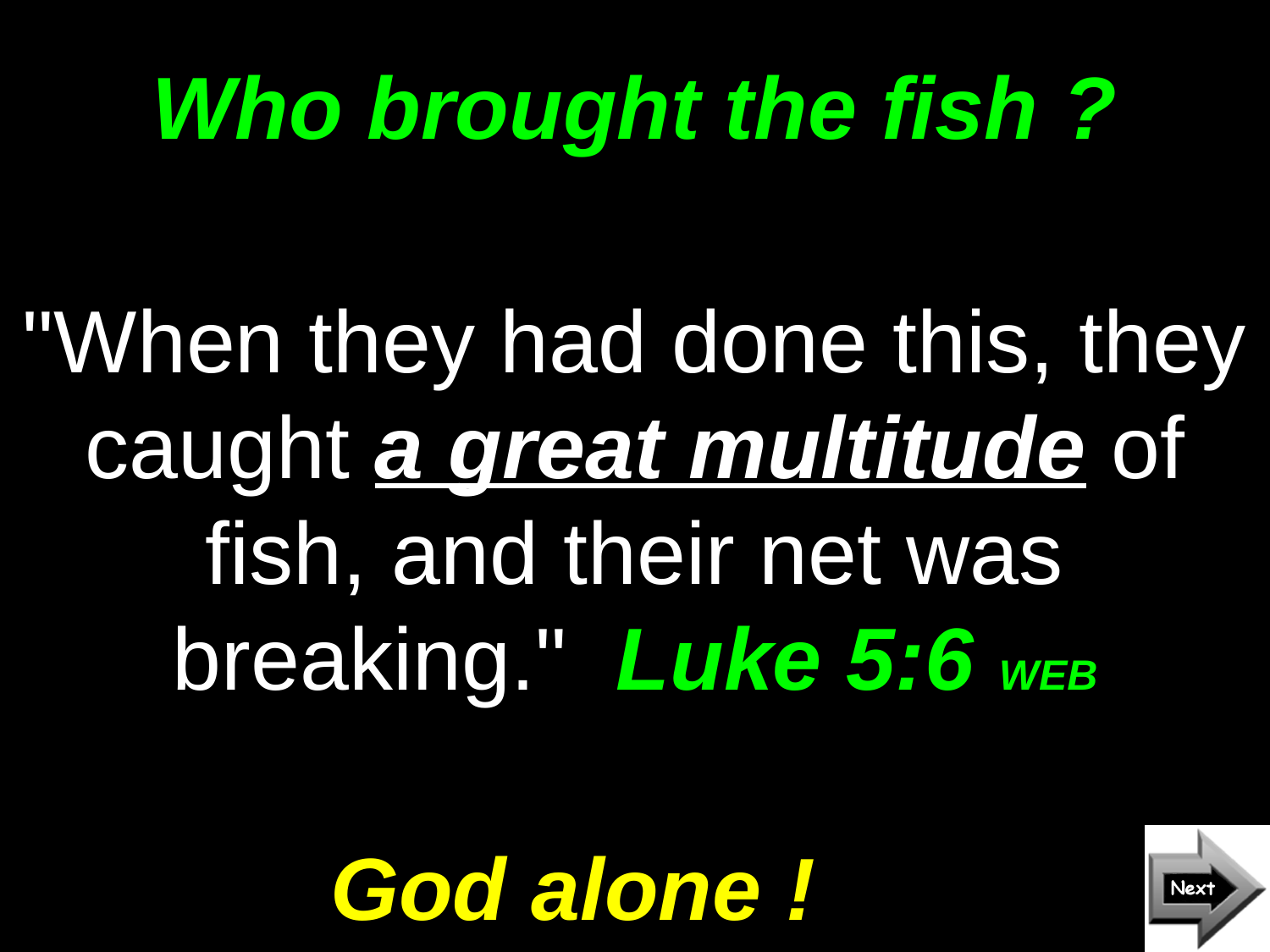

# Who brought the fish ?
"When they had done this, they caught a great multitude of fish, and their net was breaking."  Luke 5:6 WEB
God alone !